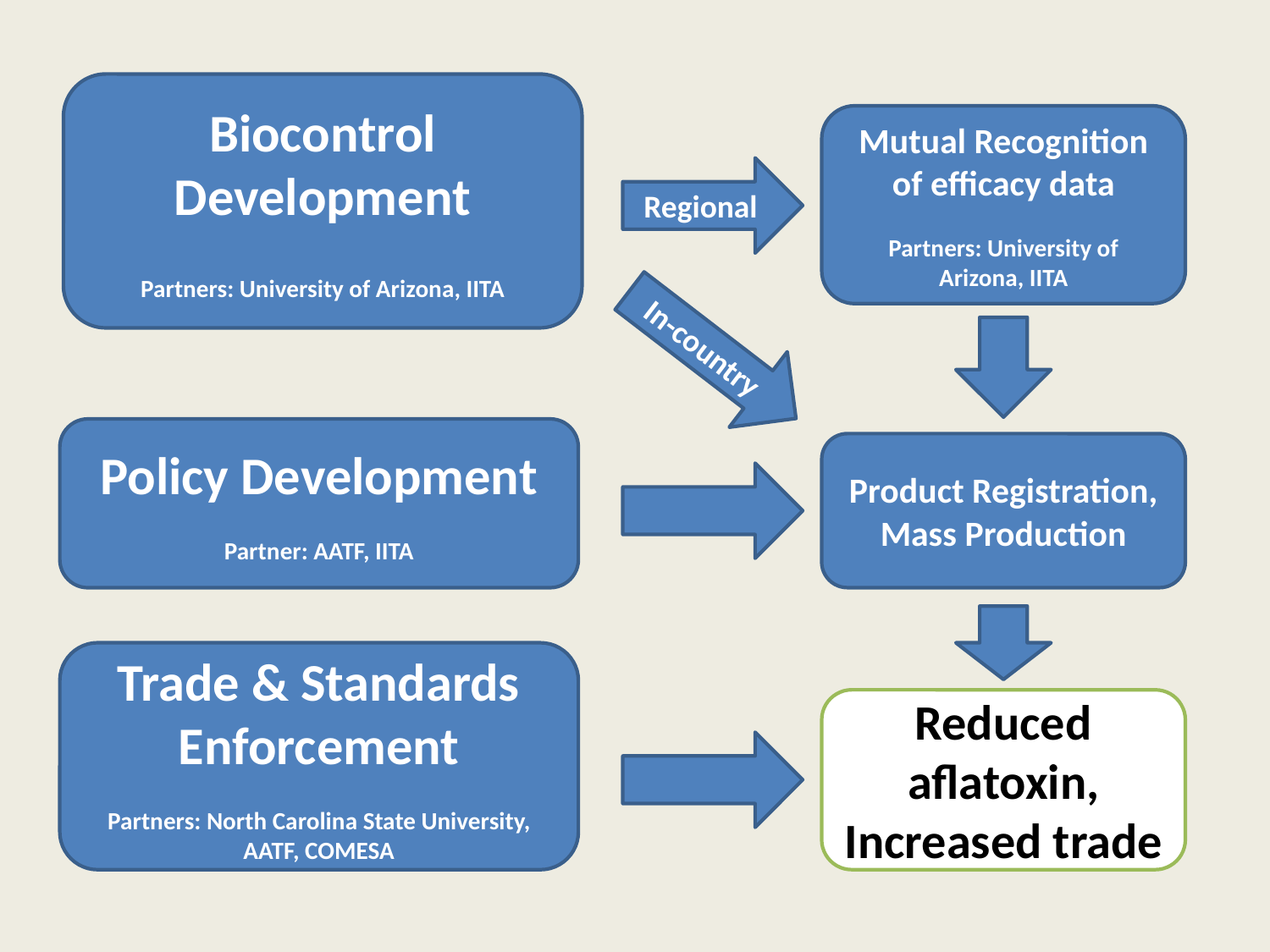

Biocontrol Development

Partners: University of Arizona, IITA
Mutual Recognition of efficacy data

Partners: University of Arizona, IITA
Regional
In-country

Policy Development

Partner: AATF, IITA
Product Registration, Mass Production

Trade & Standards Enforcement

Partners: North Carolina State University, AATF, COMESA
Reduced aflatoxin,
Increased trade